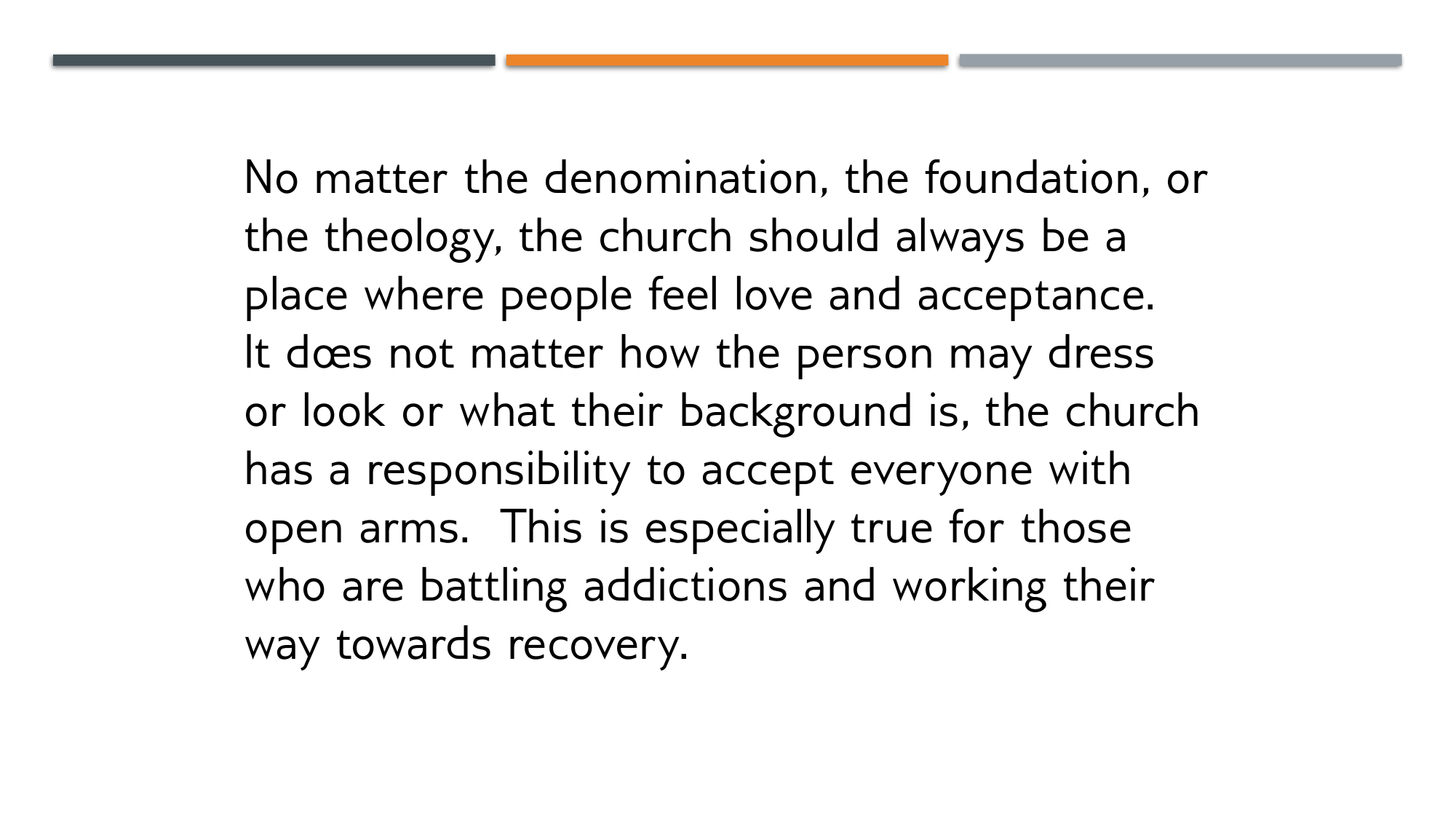

No matter the denomination, the foundation, or the theology, the church should always be a place where people feel love and acceptance.  It does not matter how the person may dress or look or what their background is, the church has a responsibility to accept everyone with open arms.  This is especially true for those who are battling addictions and working their way towards recovery.